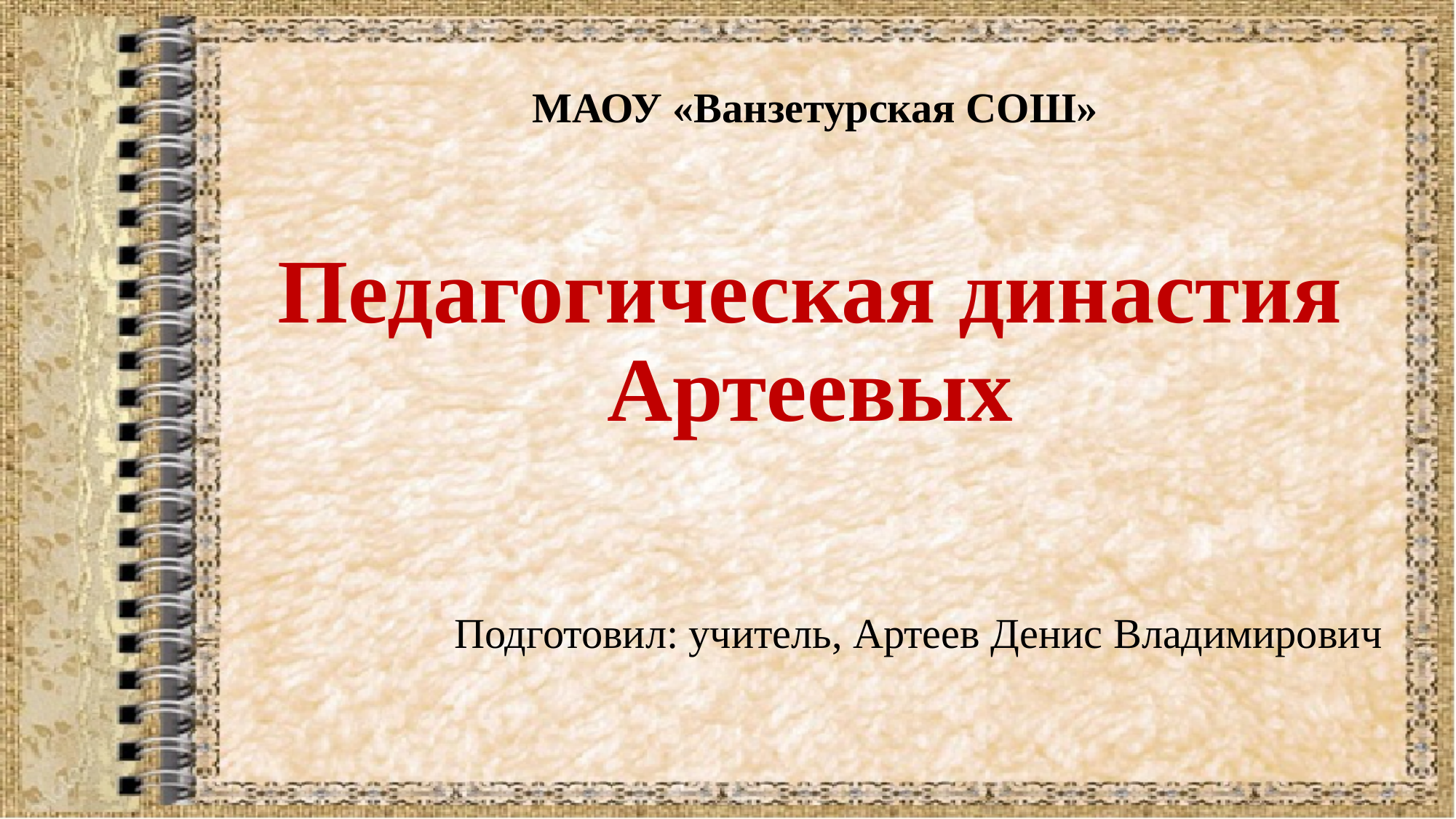

МАОУ «Ванзетурская СОШ»
# Педагогическая династия Артеевых
Подготовил: учитель, Артеев Денис Владимирович